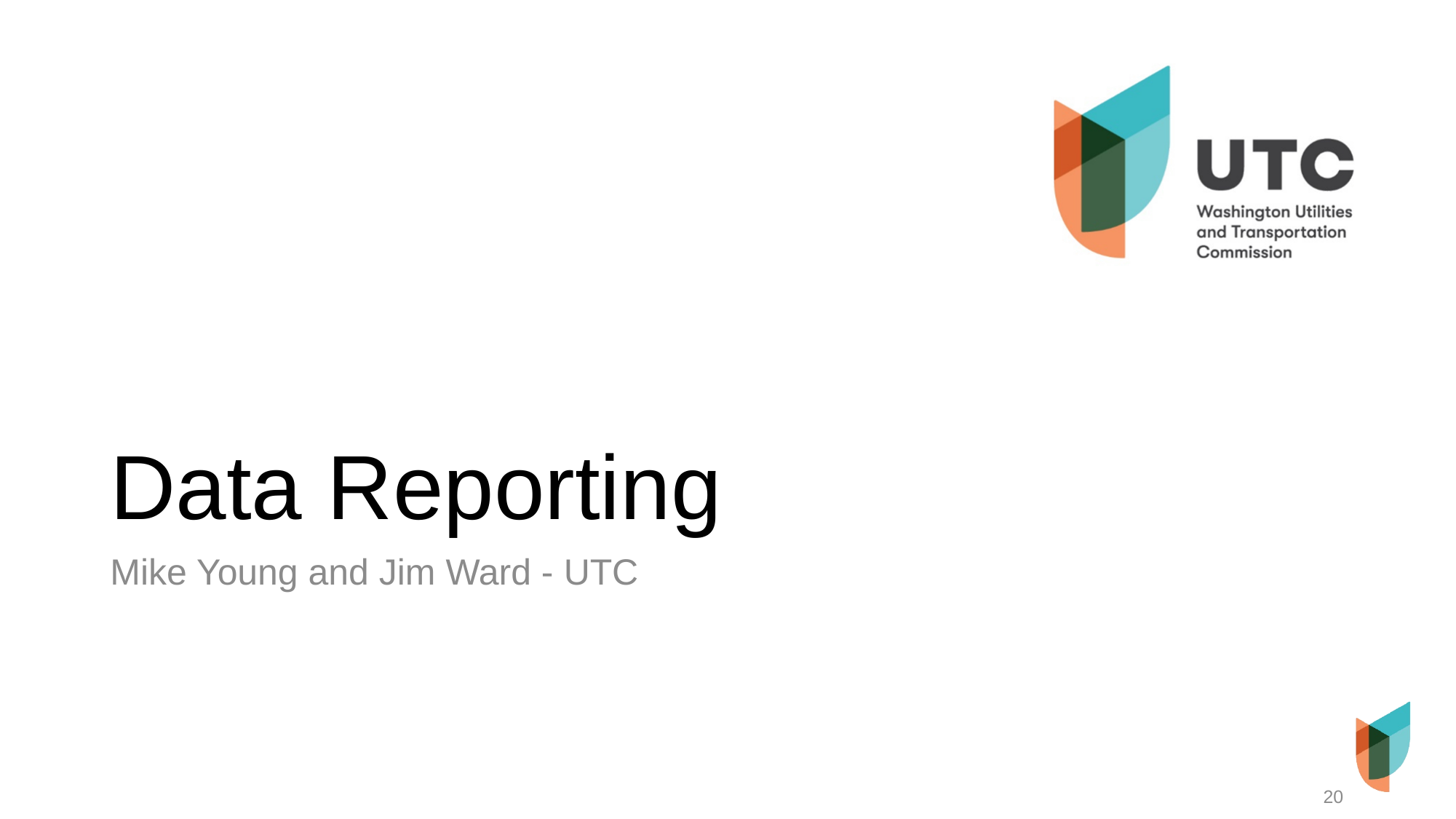

# Data Reporting
Mike Young and Jim Ward - UTC
20